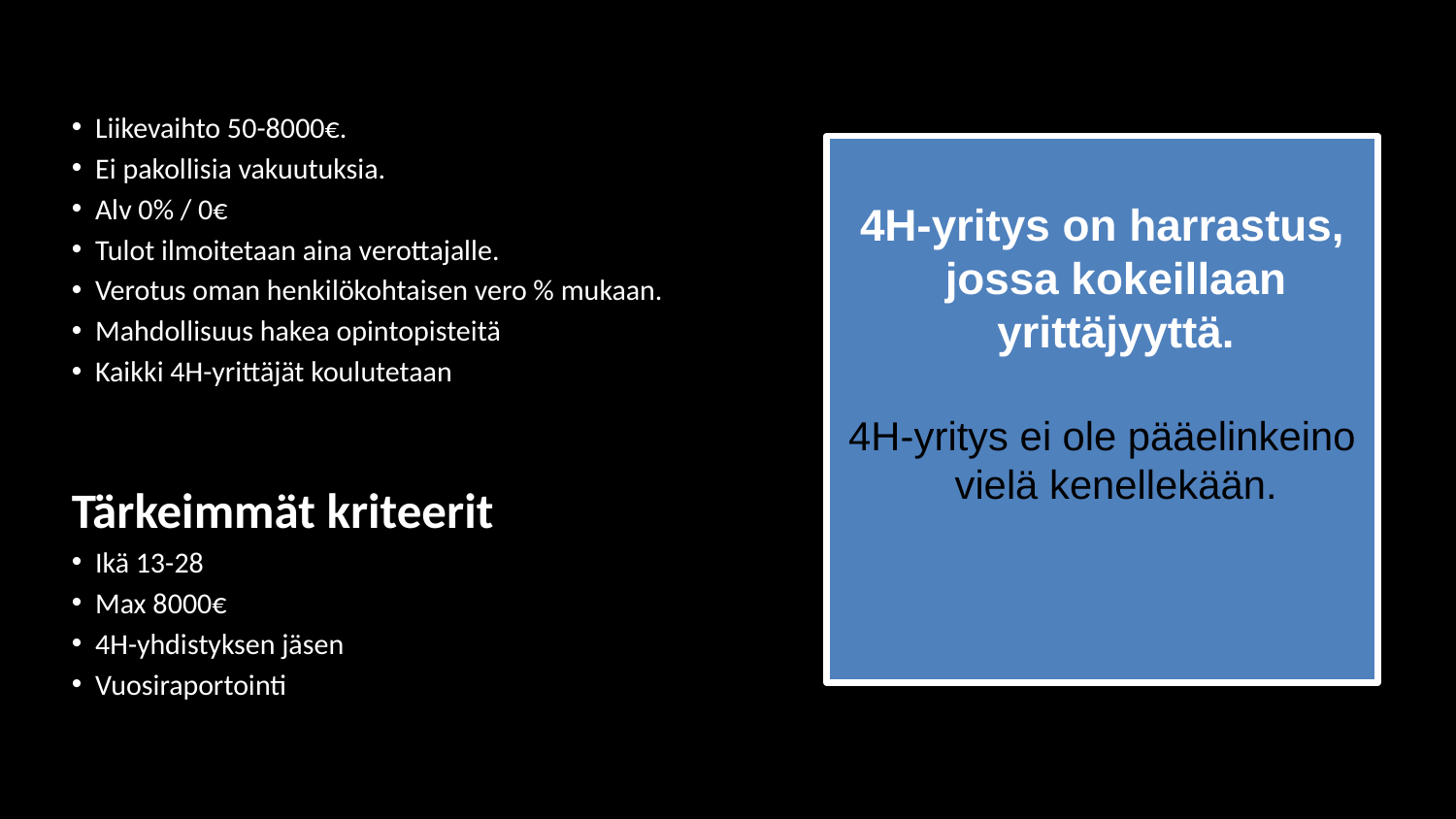

Liikevaihto 50-8000€.
Ei pakollisia vakuutuksia.
Alv 0% / 0€
Tulot ilmoitetaan aina verottajalle.
Verotus oman henkilökohtaisen vero % mukaan.
Mahdollisuus hakea opintopisteitä
Kaikki 4H-yrittäjät koulutetaan

Tärkeimmät kriteerit
Ikä 13-28
Max 8000€
4H-yhdistyksen jäsen
Vuosiraportointi

4H-yritys on harrastus, jossa kokeillaan yrittäjyyttä.

4H-yritys ei ole pääelinkeino vielä kenellekään.